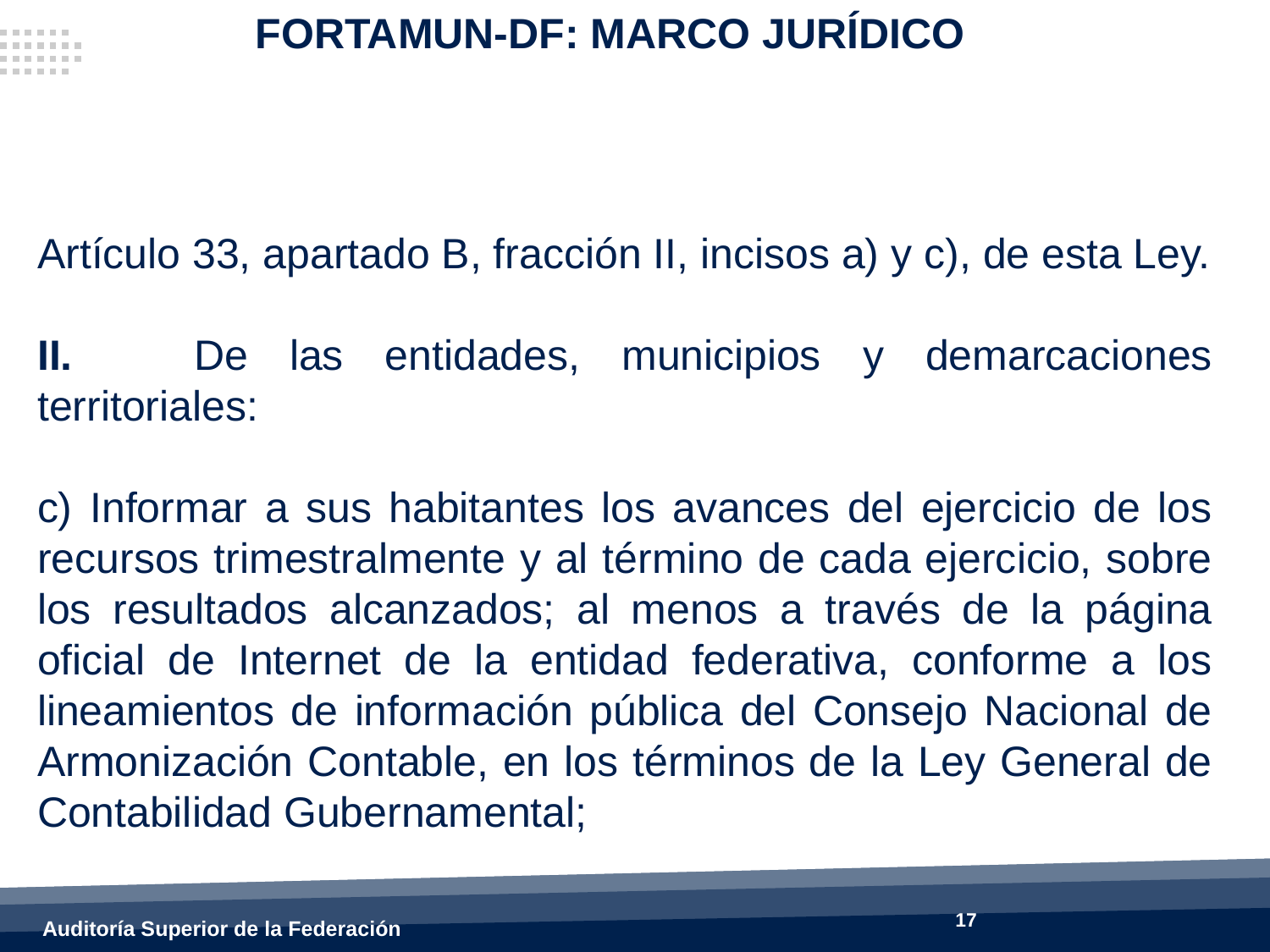

FORTAMUN-DF: MARCO JURÍDICO
Artículo 33, apartado B, fracción II, incisos a) y c), de esta Ley.

II. 	De las entidades, municipios y demarcaciones territoriales:

c) Informar a sus habitantes los avances del ejercicio de los recursos trimestralmente y al término de cada ejercicio, sobre los resultados alcanzados; al menos a través de la página oficial de Internet de la entidad federativa, conforme a los lineamientos de información pública del Consejo Nacional de Armonización Contable, en los términos de la Ley General de Contabilidad Gubernamental;

17
Auditoría Superior de la Federación